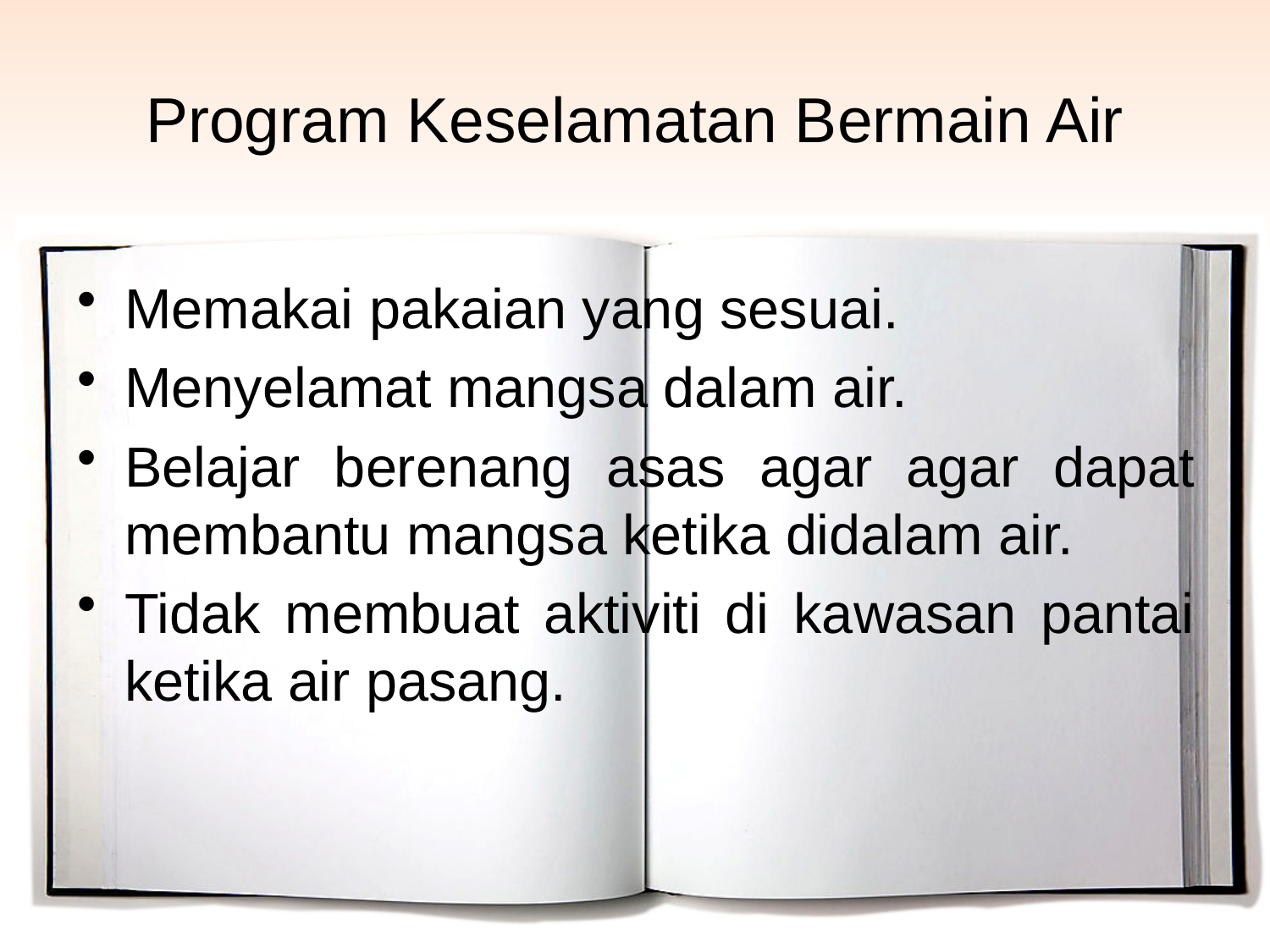

# Program Keselamatan Bermain Air
Memakai pakaian yang sesuai.
Menyelamat mangsa dalam air.
Belajar berenang asas agar agar dapat membantu mangsa ketika didalam air.
Tidak membuat aktiviti di kawasan pantai ketika air pasang.